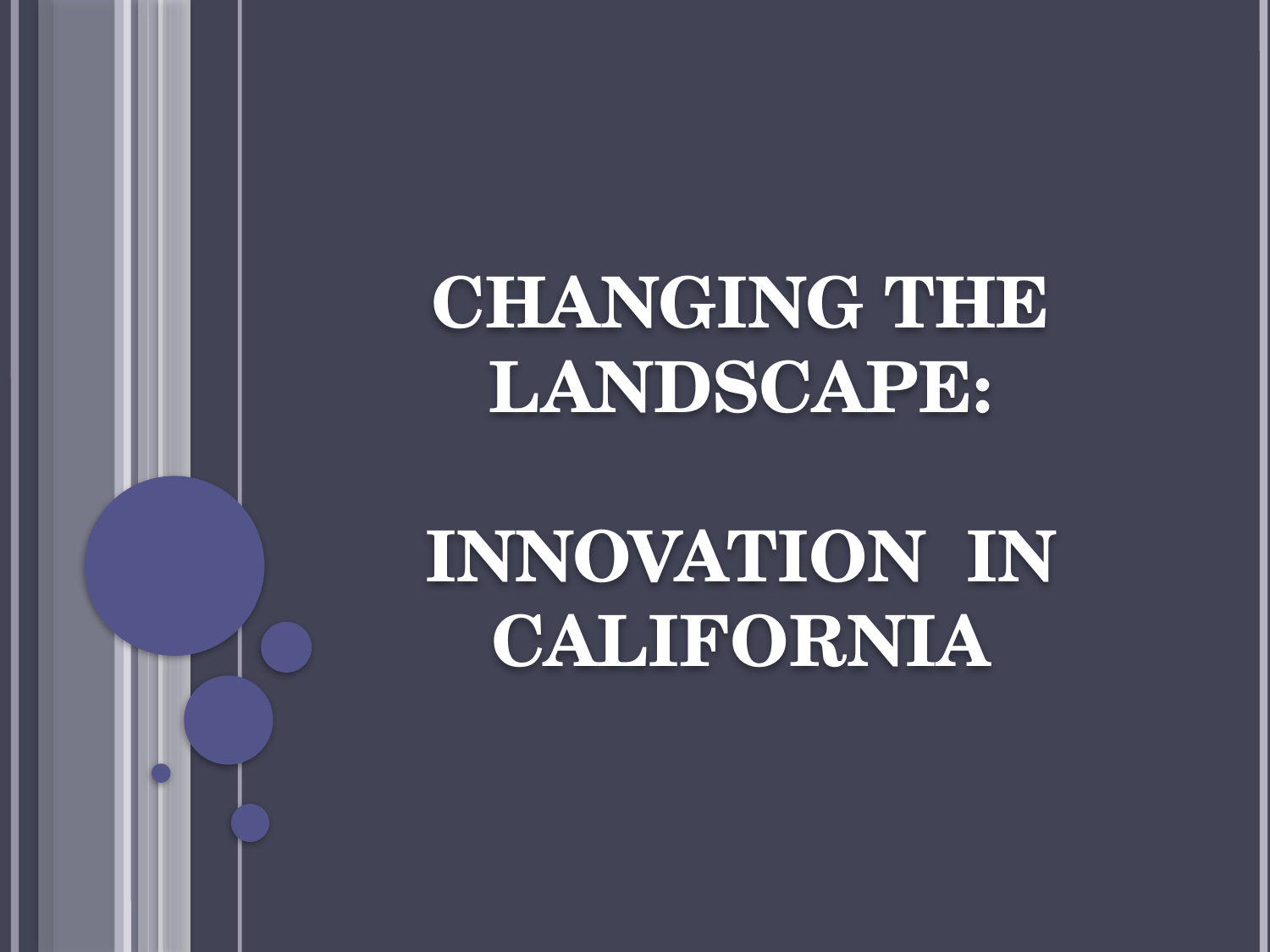

# Changing the Landscape: Innovation  in California